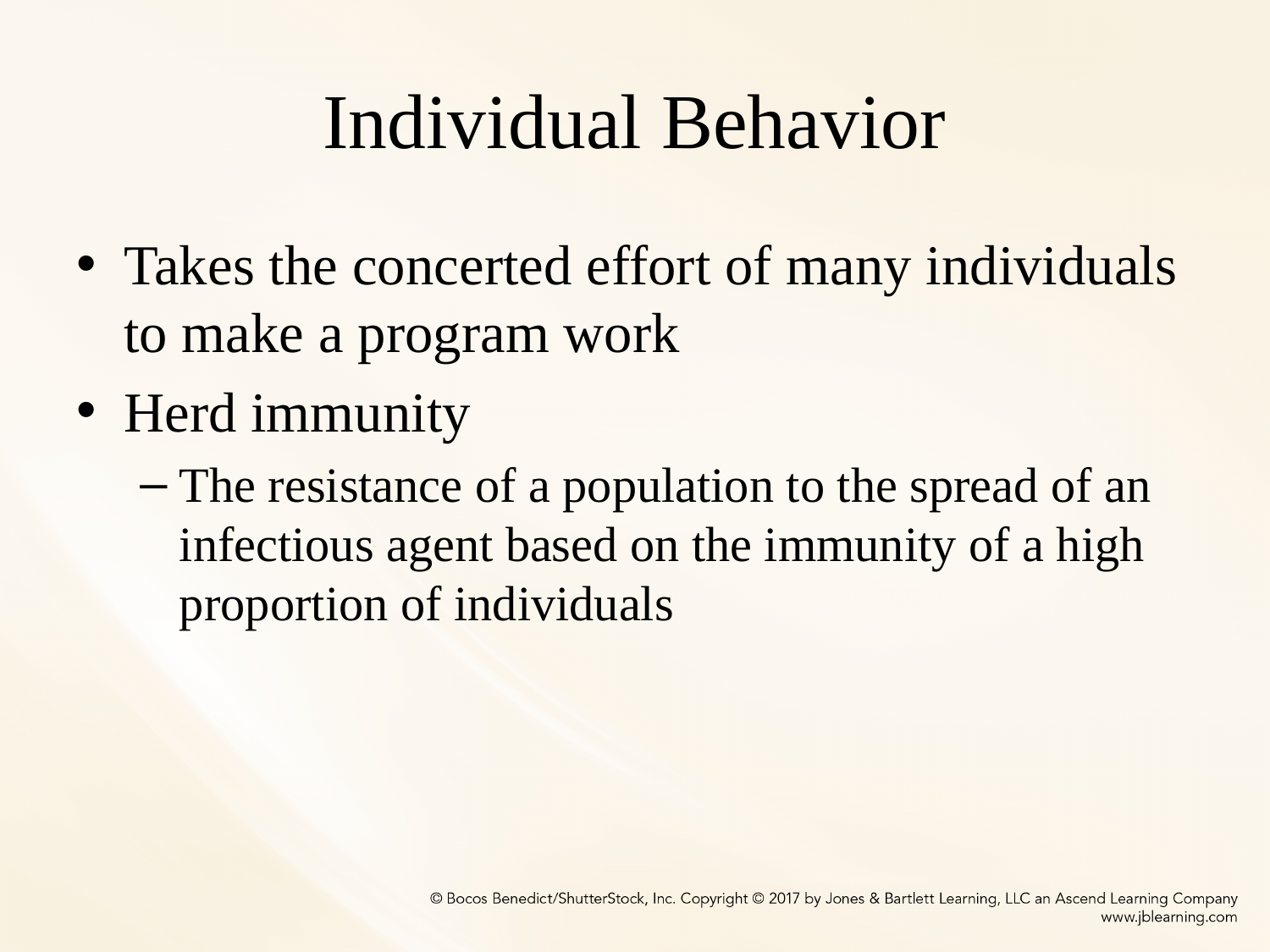

# Individual Behavior
Takes the concerted effort of many individuals to make a program work
Herd immunity
The resistance of a population to the spread of an infectious agent based on the immunity of a high proportion of individuals